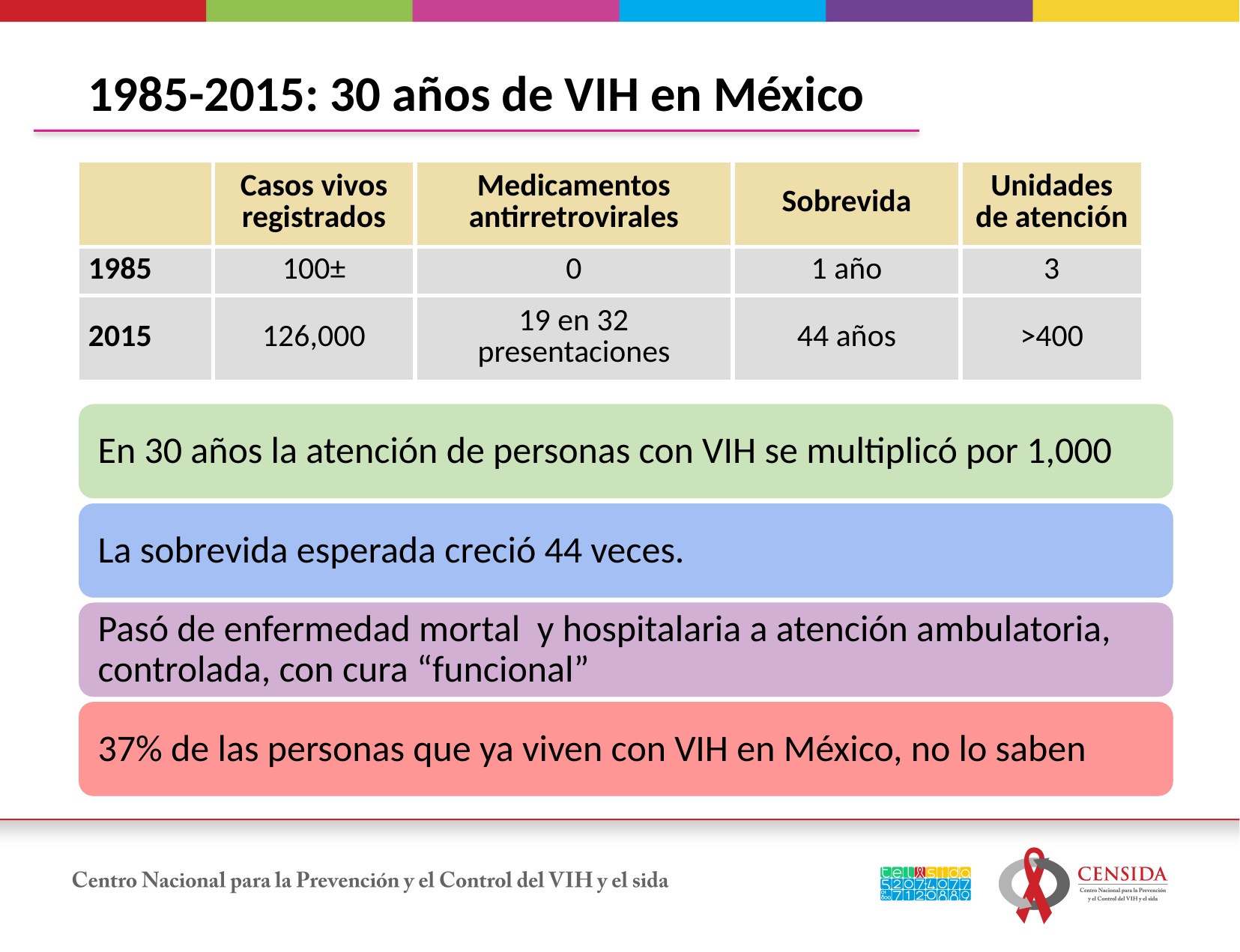

1985-2015: 30 años de VIH en México
|  | Casos vivos registrados | Medicamentos antirretrovirales | Sobrevida | Unidades de atención |
| --- | --- | --- | --- | --- |
| 1985 | 100± | 0 | 1 año | 3 |
| 2015 | 126,000 | 19 en 32 presentaciones | 44 años | >400 |
En 30 años la atención de personas con VIH se multiplicó por 1,000
La sobrevida esperada creció 44 veces.
Pasó de enfermedad mortal  y hospitalaria a atención ambulatoria, controlada, con cura “funcional”
37% de las personas que ya viven con VIH en México, no lo saben